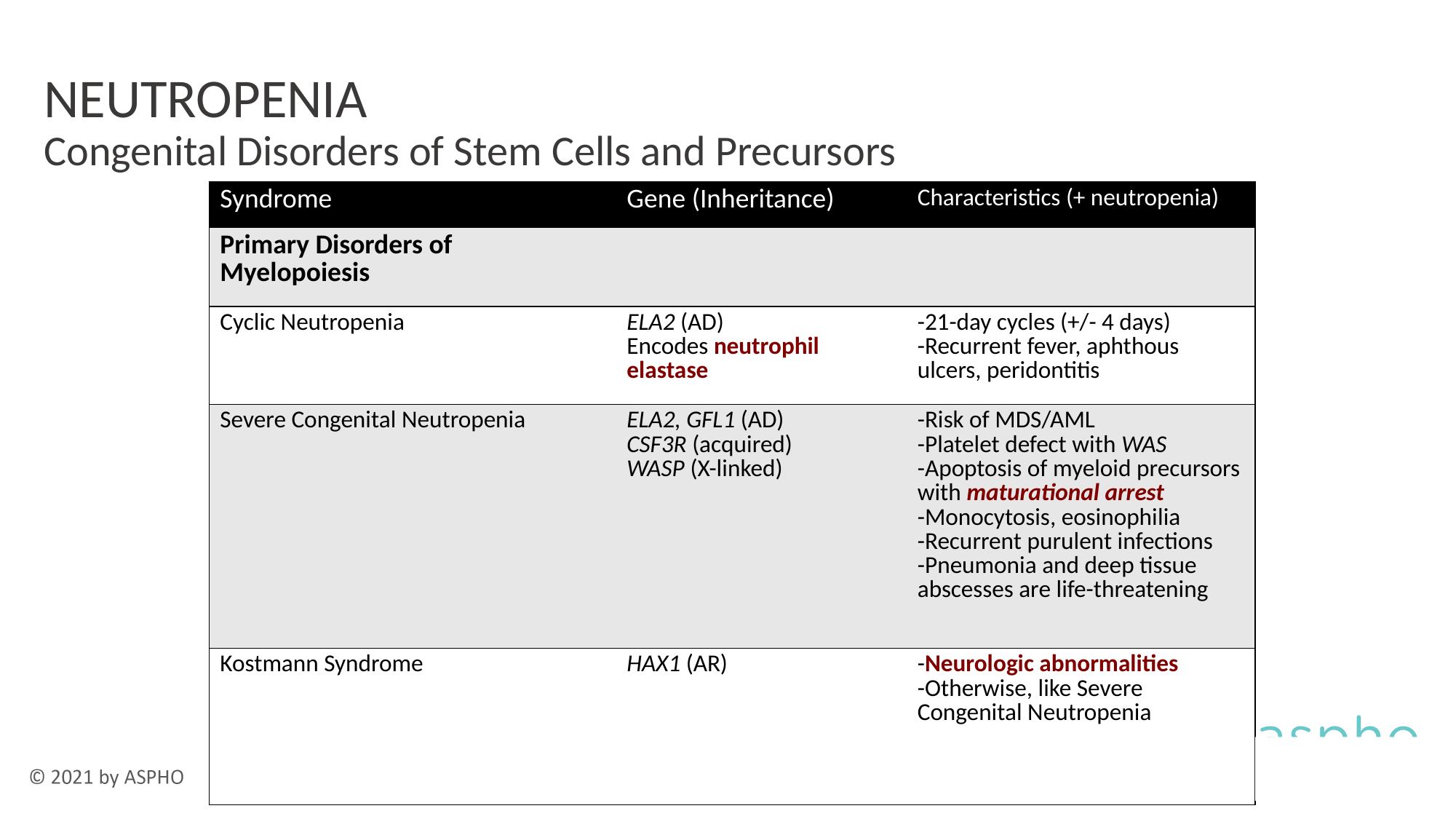

# NEUTROPENIA Congenital Disorders of Stem Cells and Precursors
| Syndrome | Gene (Inheritance) | Characteristics (+ neutropenia) |
| --- | --- | --- |
| Primary Disorders of Myelopoiesis |  |  |
| Cyclic Neutropenia | ELA2 (AD) Encodes neutrophil elastase | -21-day cycles (+/- 4 days) -Recurrent fever, aphthous ulcers, peridontitis |
| Severe Congenital Neutropenia | ELA2, GFL1 (AD) CSF3R (acquired) WASP (X-linked) | -Risk of MDS/AML -Platelet defect with WAS -Apoptosis of myeloid precursors with maturational arrest -Monocytosis, eosinophilia -Recurrent purulent infections -Pneumonia and deep tissue abscesses are life-threatening |
| Kostmann Syndrome | HAX1 (AR) | -Neurologic abnormalities -Otherwise, like Severe Congenital Neutropenia |